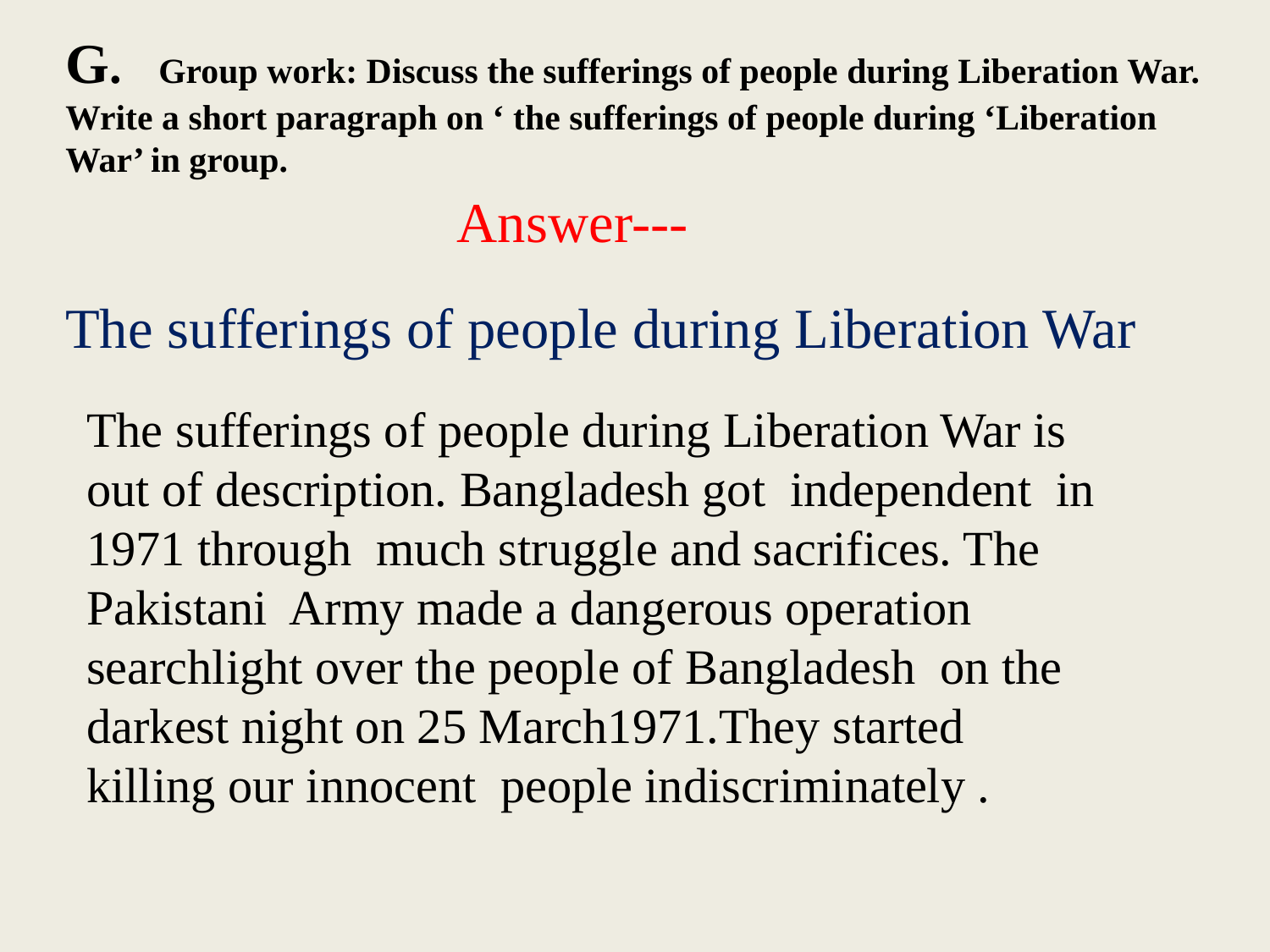

G.   Group work: Discuss the sufferings of people during Liberation War. Write a short paragraph on ‘ the sufferings of people during ‘Liberation War’ in group.
Answer---
The sufferings of people during Liberation War
The sufferings of people during Liberation War is out of description. Bangladesh got  independent  in 1971 through  much struggle and sacrifices. The  Pakistani  Army made a dangerous operation searchlight over the people of Bangladesh  on the darkest night on 25 March1971.They started killing our innocent  people indiscriminately .